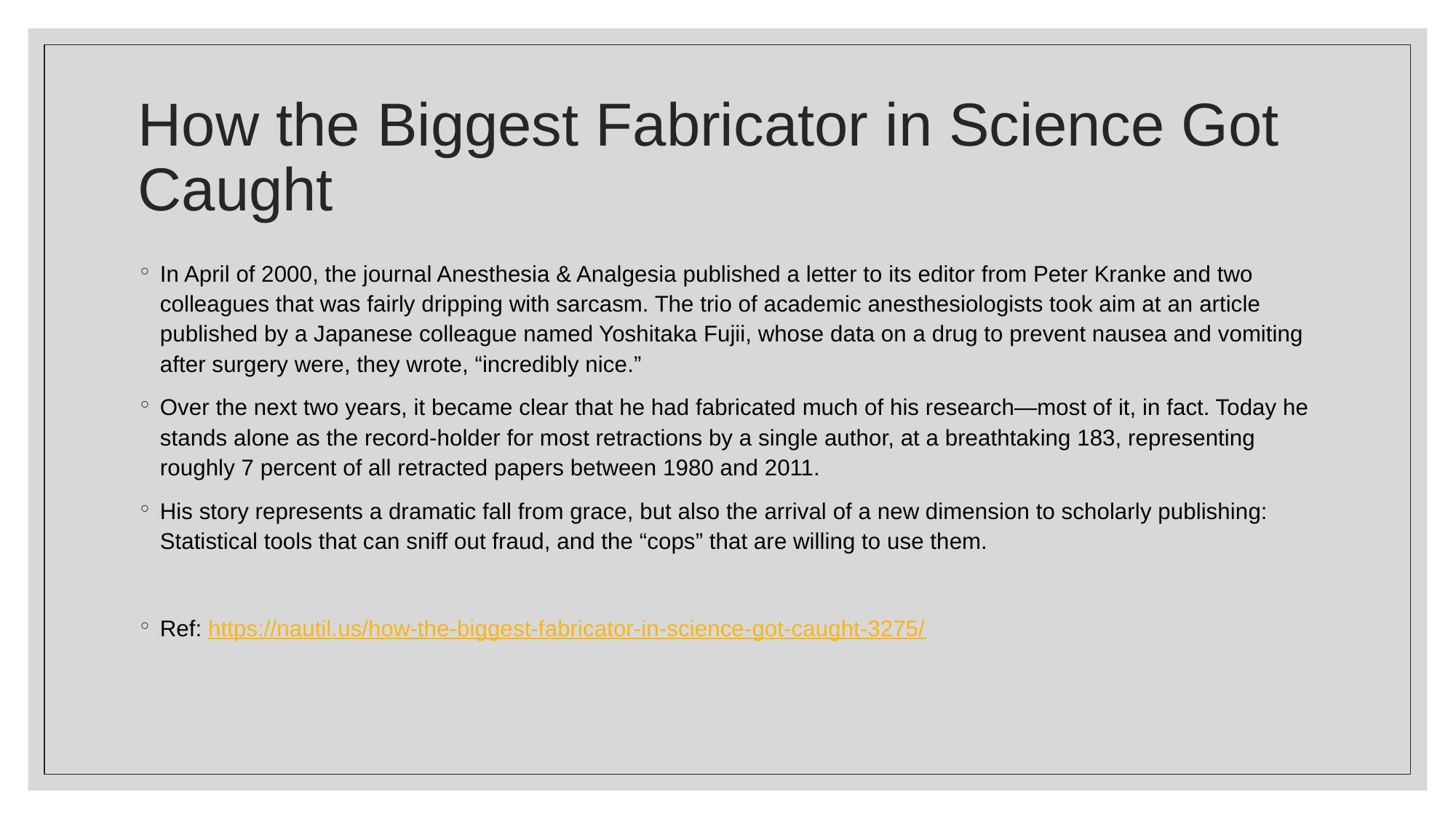

# How the Biggest Fabricator in Science Got Caught
In April of 2000, the journal Anesthesia & Analgesia published a letter to its editor from Peter Kranke and two colleagues that was fairly dripping with sarcasm. The trio of academic anesthesiologists took aim at an article published by a Japanese colleague named Yoshitaka Fujii, whose data on a drug to prevent nausea and vomiting after surgery were, they wrote, “incredibly nice.”
Over the next two years, it became clear that he had fabricated much of his research—most of it, in fact. Today he stands alone as the record-holder for most retractions by a single author, at a breathtaking 183, representing roughly 7 percent of all retracted papers between 1980 and 2011.
His story represents a dramatic fall from grace, but also the arrival of a new dimension to scholarly publishing: Statistical tools that can sniff out fraud, and the “cops” that are willing to use them.

Ref: https://nautil.us/how-the-biggest-fabricator-in-science-got-caught-3275/